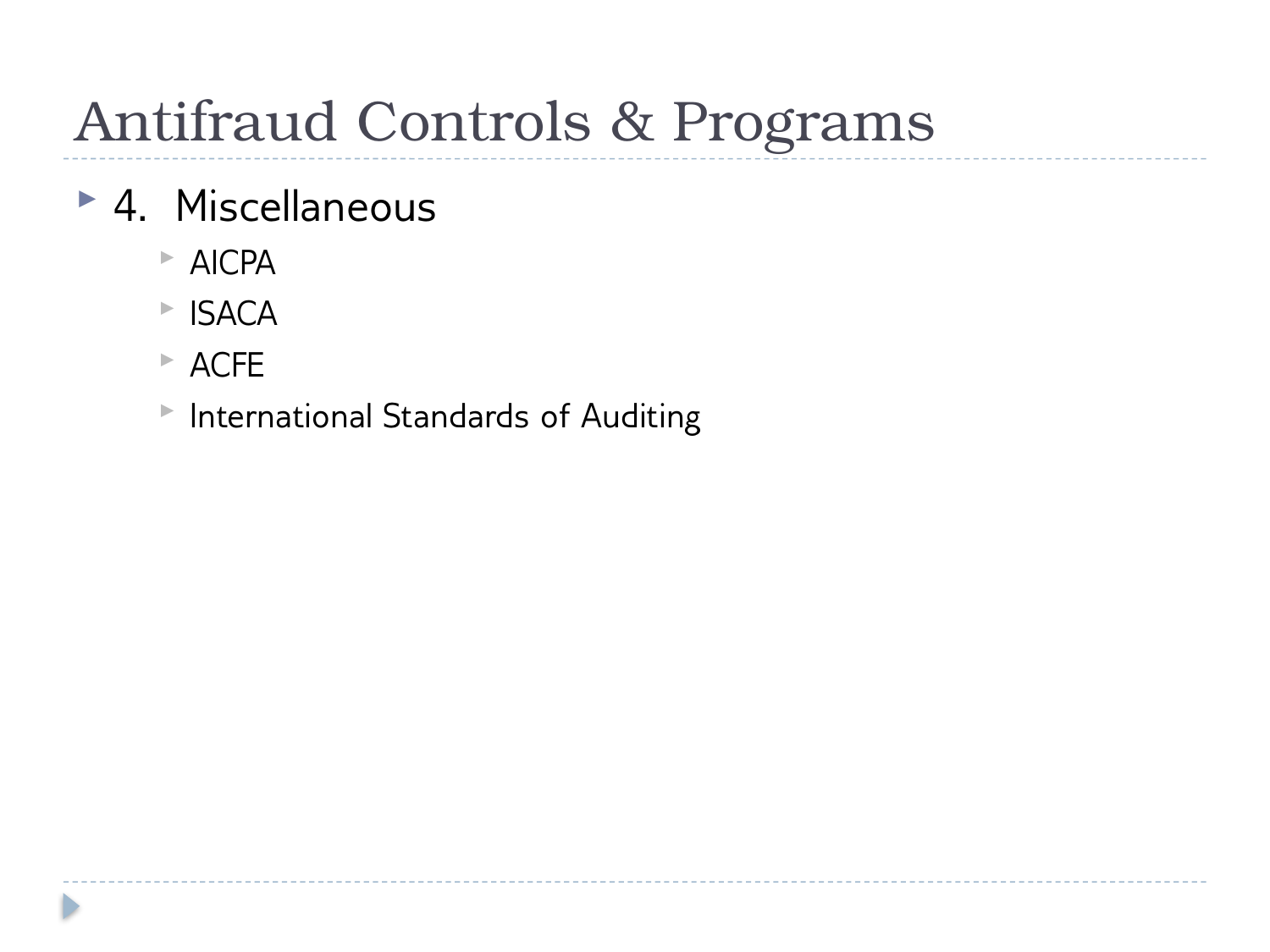

# Antifraud Controls & Programs
4.  Miscellaneous
AICPA
ISACA
ACFE
International Standards of Auditing